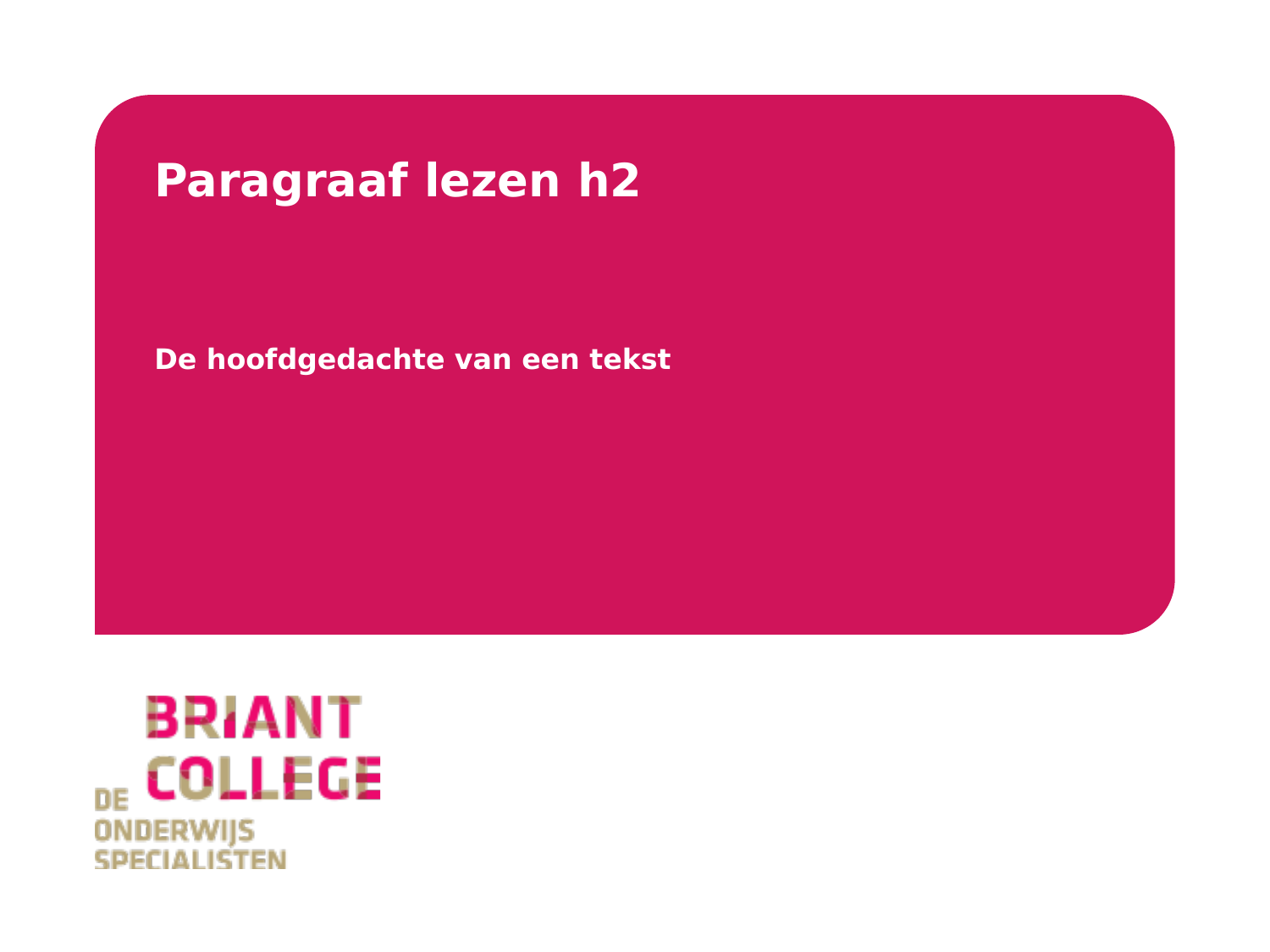

# Paragraaf lezen h2
De hoofdgedachte van een tekst